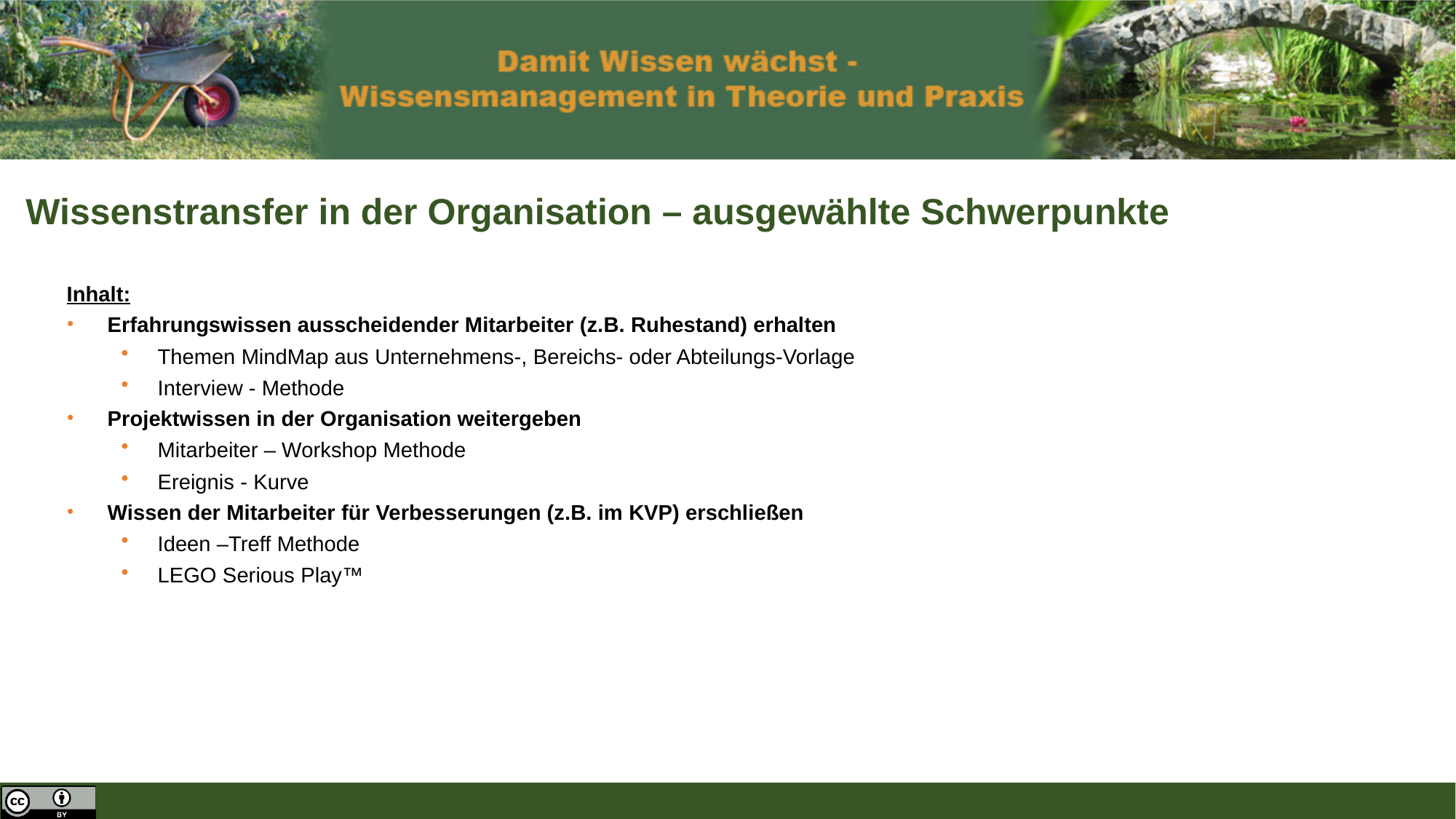

Wissenstransfer in der Organisation – ausgewählte Schwerpunkte
Inhalt:
Erfahrungswissen ausscheidender Mitarbeiter (z.B. Ruhestand) erhalten
Themen MindMap aus Unternehmens-, Bereichs- oder Abteilungs-Vorlage
Interview - Methode
Projektwissen in der Organisation weitergeben
Mitarbeiter – Workshop Methode
Ereignis - Kurve
Wissen der Mitarbeiter für Verbesserungen (z.B. im KVP) erschließen
Ideen –Treff Methode
LEGO Serious Play™